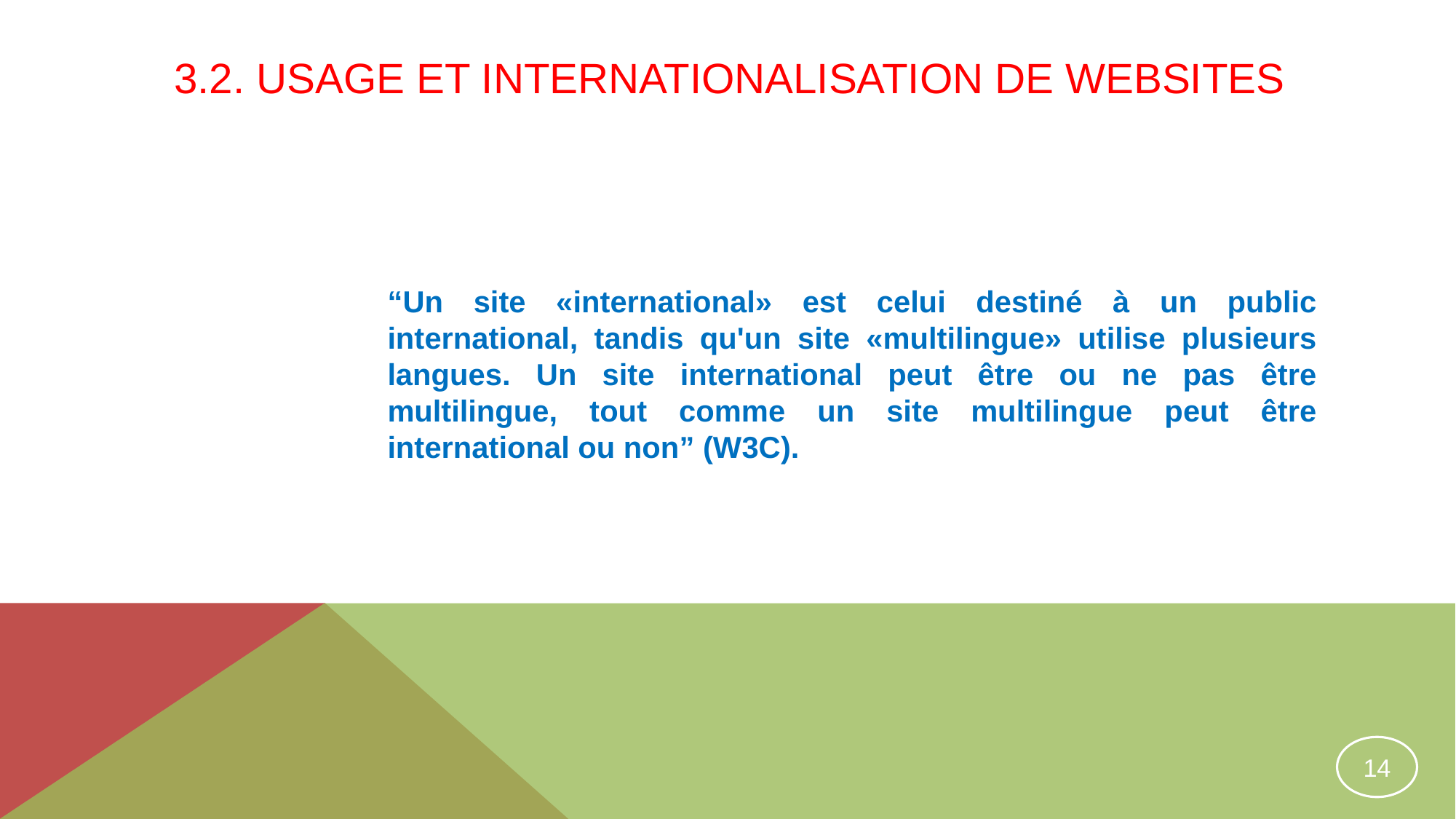

# 3.2. Usage et Internationalisation de Websites

“Un site «international» est celui destiné à un public international, tandis qu'un site «multilingue» utilise plusieurs langues. Un site international peut être ou ne pas être multilingue, tout comme un site multilingue peut être international ou non” (W3C).
14